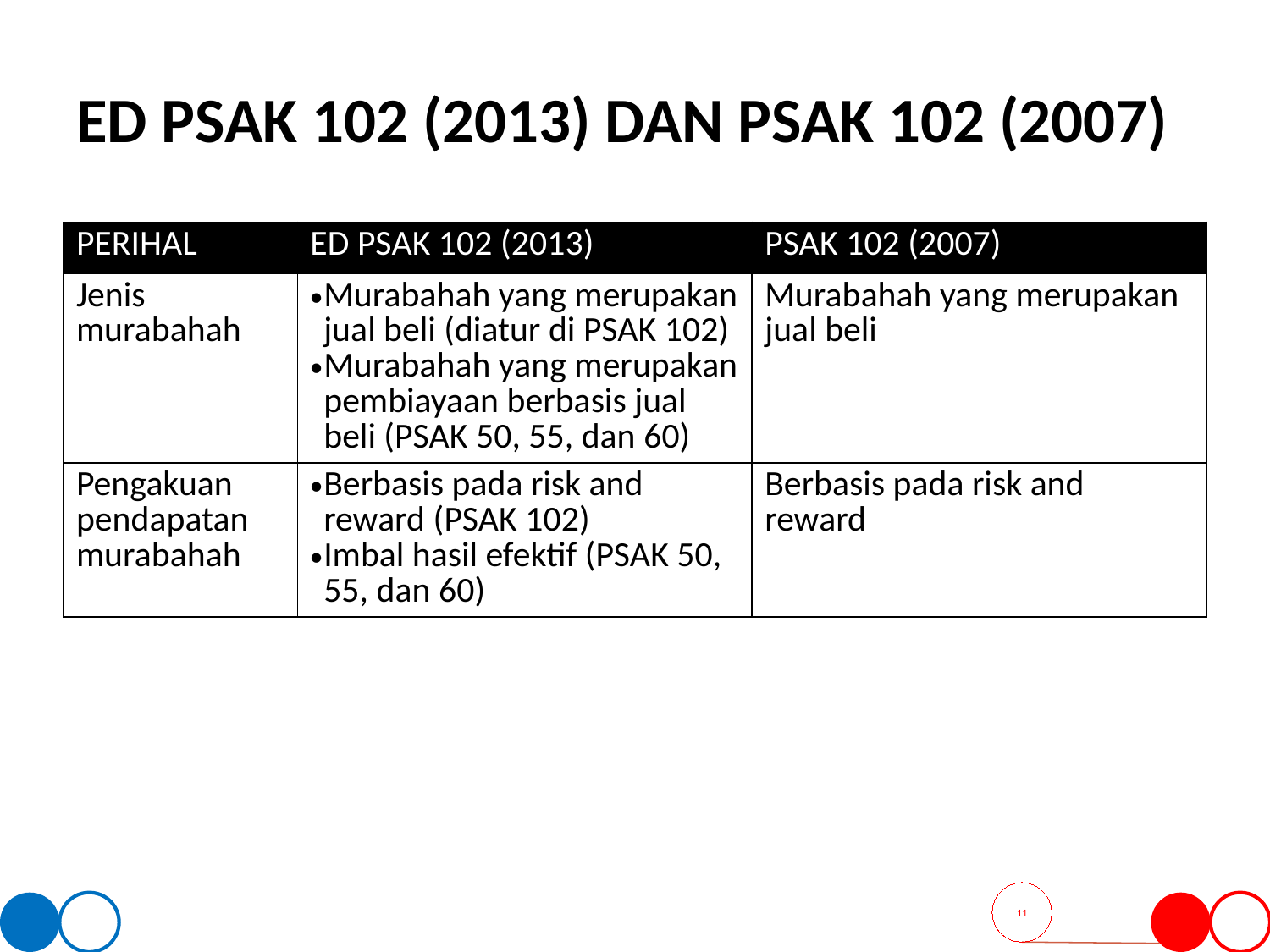

# ED PSAK 102 (2013) dan PSAK 102 (2007)
| PERIHAL | ED PSAK 102 (2013) | PSAK 102 (2007) |
| --- | --- | --- |
| Jenis murabahah | Murabahah yang merupakan jual beli (diatur di PSAK 102) Murabahah yang merupakan pembiayaan berbasis jual beli (PSAK 50, 55, dan 60) | Murabahah yang merupakan jual beli |
| Pengakuan pendapatan murabahah | Berbasis pada risk and reward (PSAK 102) Imbal hasil efektif (PSAK 50, 55, dan 60) | Berbasis pada risk and reward |
11